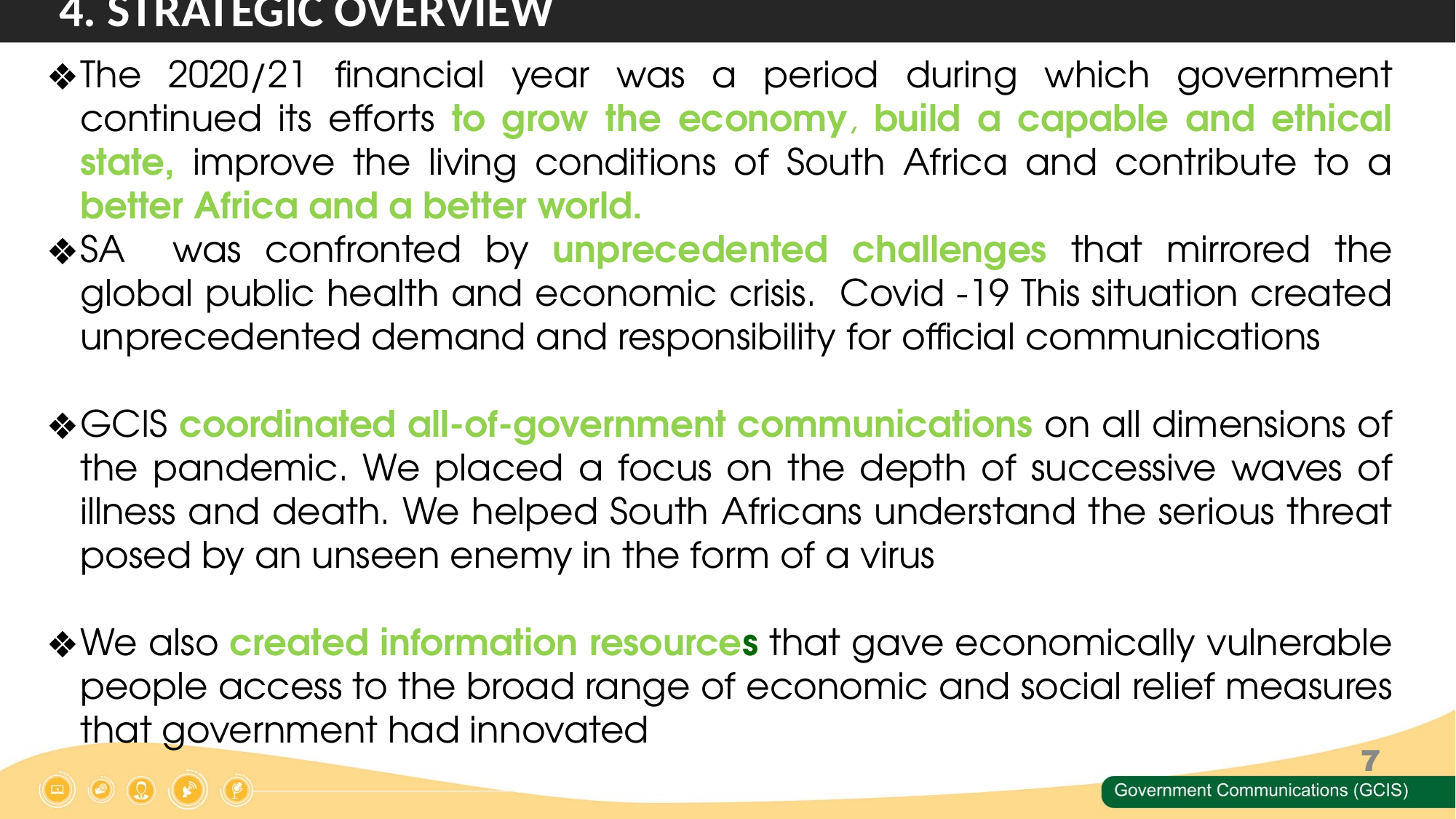

4. STRATEGIC OVERVIEW
The 2020/21 financial year was a period during which government continued its efforts to grow the economy, build a capable and ethical state, improve the living conditions of South Africa and contribute to a better Africa and a better world.
SA  was confronted by unprecedented challenges that mirrored the global public health and economic crisis.  Covid -19 This situation created unprecedented demand and responsibility for official communications

GCIS coordinated all-of-government communications on all dimensions of the pandemic. We placed a focus on the depth of successive waves of illness and death. We helped South Africans understand the serious threat posed by an unseen enemy in the form of a virus

We also created information resources that gave economically vulnerable people access to the broad range of economic and social relief measures that government had innovated
7